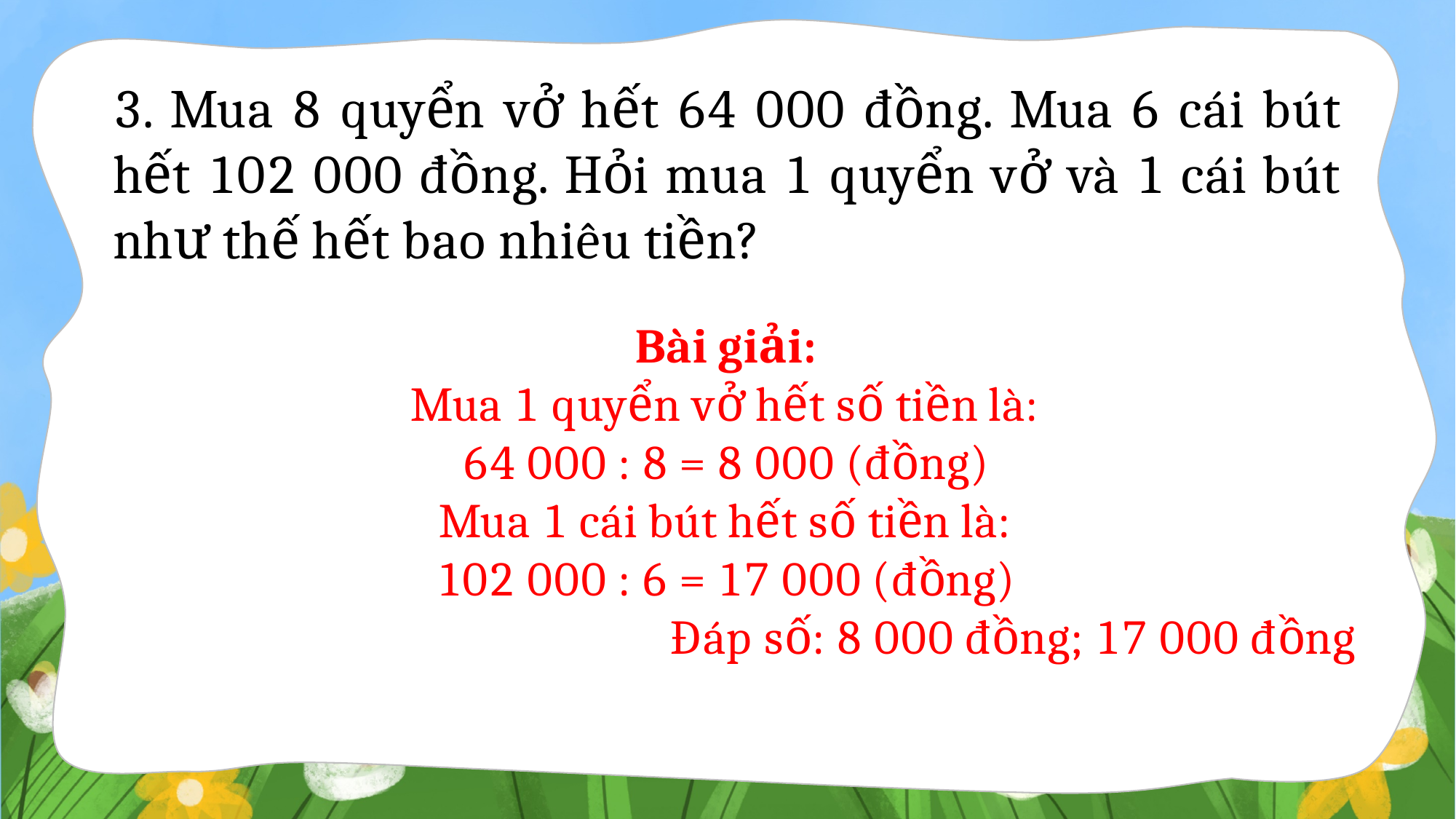

3. Mua 8 quyển vở hết 64 000 đồng. Mua 6 cái bút hết 102 000 đồng. Hỏi mua 1 quyển vở và 1 cái bút như thế hết bao nhiêu tiền?
Bài giải:
Mua 1 quyển vở hết số tiền là:
64 000 : 8 = 8 000 (đồng)
Mua 1 cái bút hết số tiền là:
102 000 : 6 = 17 000 (đồng)
Đáp số: 8 000 đồng; 17 000 đồng